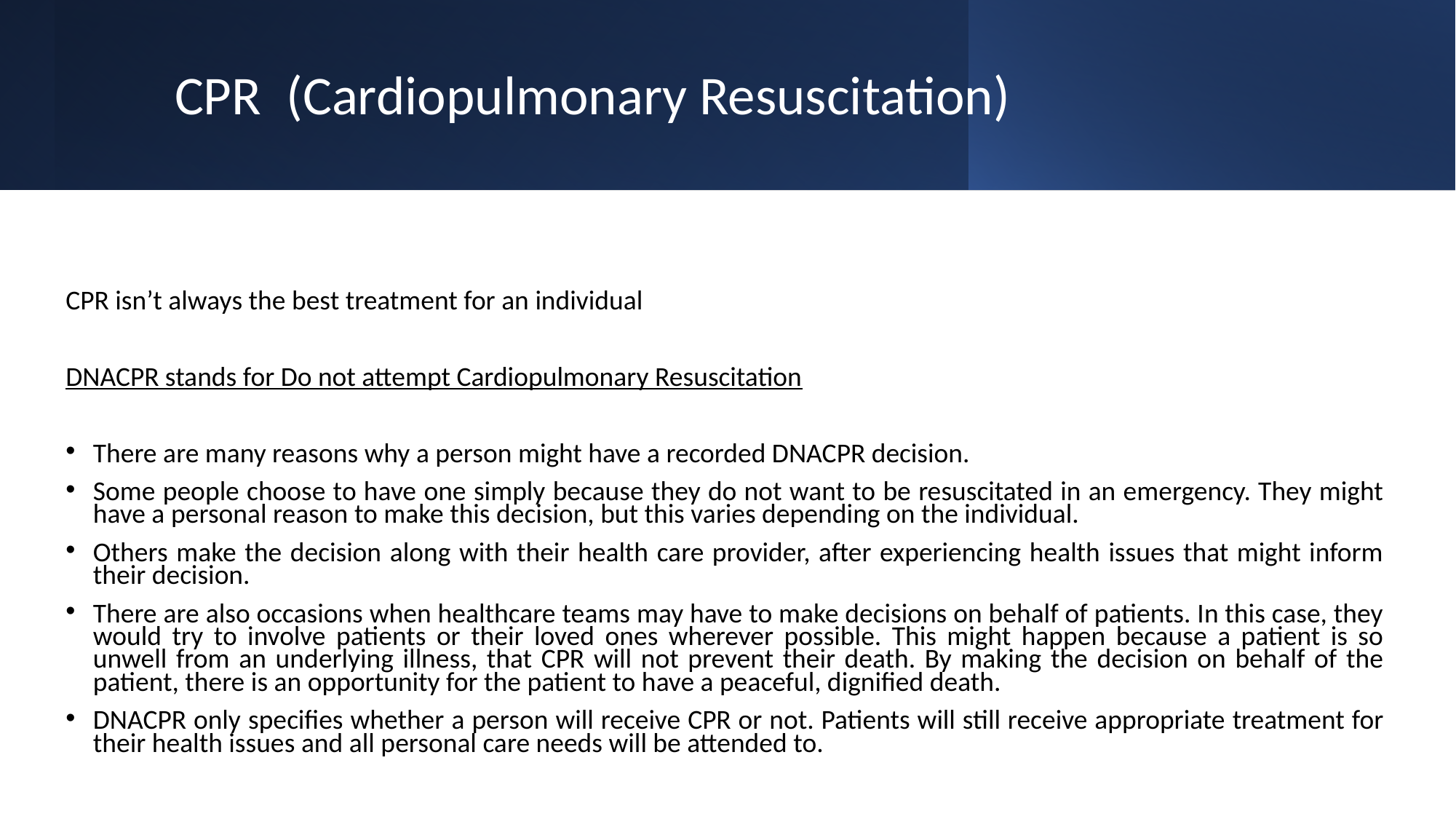

# CPR  (Cardiopulmonary Resuscitation)

CPR isn’t always the best treatment for an individual

DNACPR stands for Do not attempt Cardiopulmonary Resuscitation

There are many reasons why a person might have a recorded DNACPR decision.
Some people choose to have one simply because they do not want to be resuscitated in an emergency. They might have a personal reason to make this decision, but this varies depending on the individual.
Others make the decision along with their health care provider, after experiencing health issues that might inform their decision.
There are also occasions when healthcare teams may have to make decisions on behalf of patients. In this case, they would try to involve patients or their loved ones wherever possible. This might happen because a patient is so unwell from an underlying illness, that CPR will not prevent their death. By making the decision on behalf of the patient, there is an opportunity for the patient to have a peaceful, dignified death.
DNACPR only specifies whether a person will receive CPR or not. Patients will still receive appropriate treatment for their health issues and all personal care needs will be attended to.